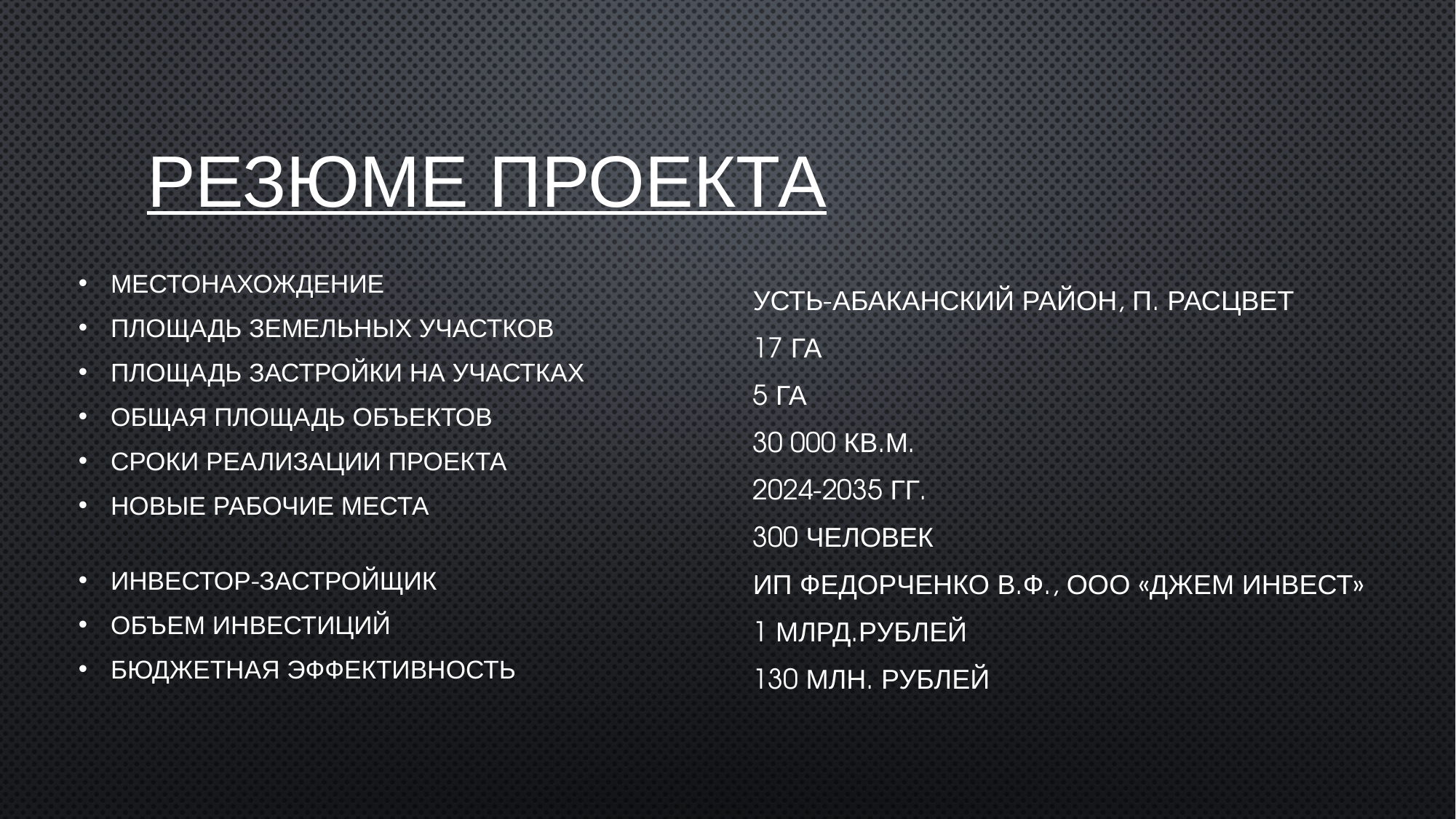

# Резюме проекта
Местонахождение
Площадь земельных участков
Площадь застройки на участках
Общая площадь объектов
Сроки реализации проекта
Новые рабочие места
Инвестор-застройщик
Объем инвестиций
Бюджетная эффективность
Усть-Абаканский район, п. Расцвет
17 га
5 га
30 000 кв.м.
2024-2035 гг.
300 человек
ИП Федорченко В.Ф., ООО «Джем Инвест»
1 млрд.рублей
130 млн. рублей